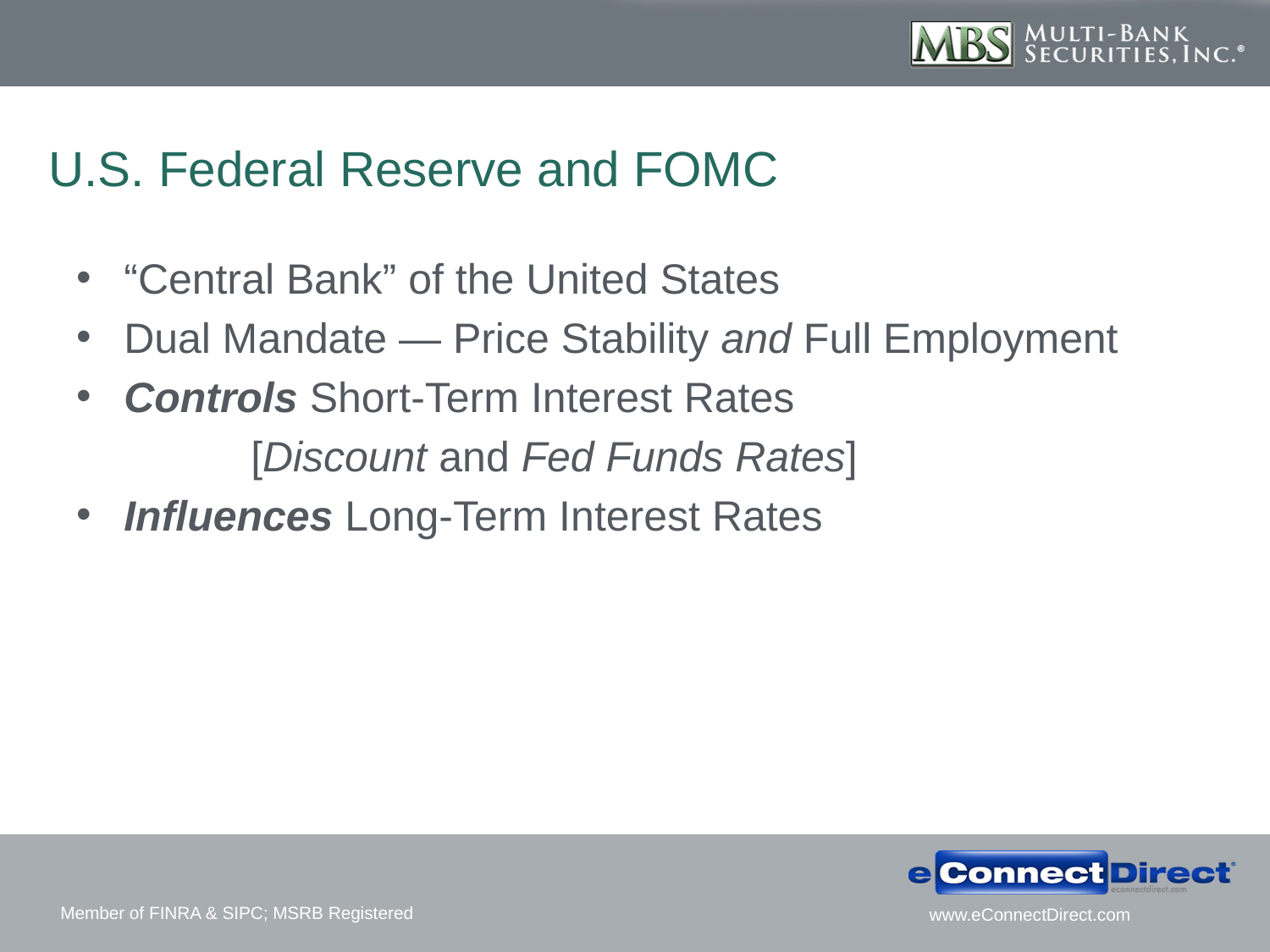

# U.S. Federal Reserve and FOMC
“Central Bank” of the United States
Dual Mandate — Price Stability and Full Employment
Controls Short-Term Interest Rates
		[Discount and Fed Funds Rates]
Influences Long-Term Interest Rates